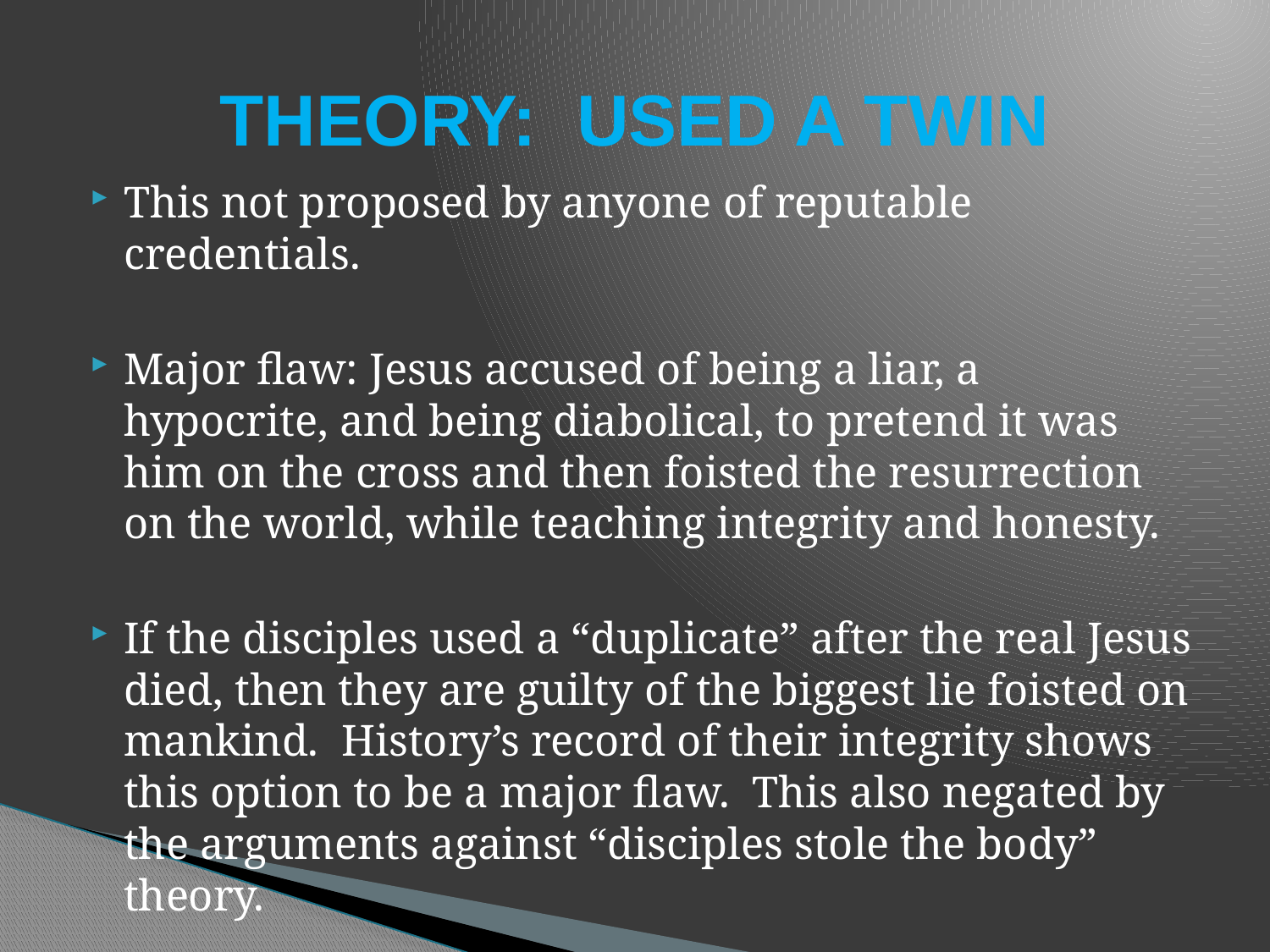

# THEORY:  USED A TWIN
This not proposed by anyone of reputable credentials.

Major flaw: Jesus accused of being a liar, a hypocrite, and being diabolical, to pretend it was him on the cross and then foisted the resurrection on the world, while teaching integrity and honesty.

If the disciples used a “duplicate” after the real Jesus died, then they are guilty of the biggest lie foisted on mankind.  History’s record of their integrity shows this option to be a major flaw.  This also negated by the arguments against “disciples stole the body” theory.